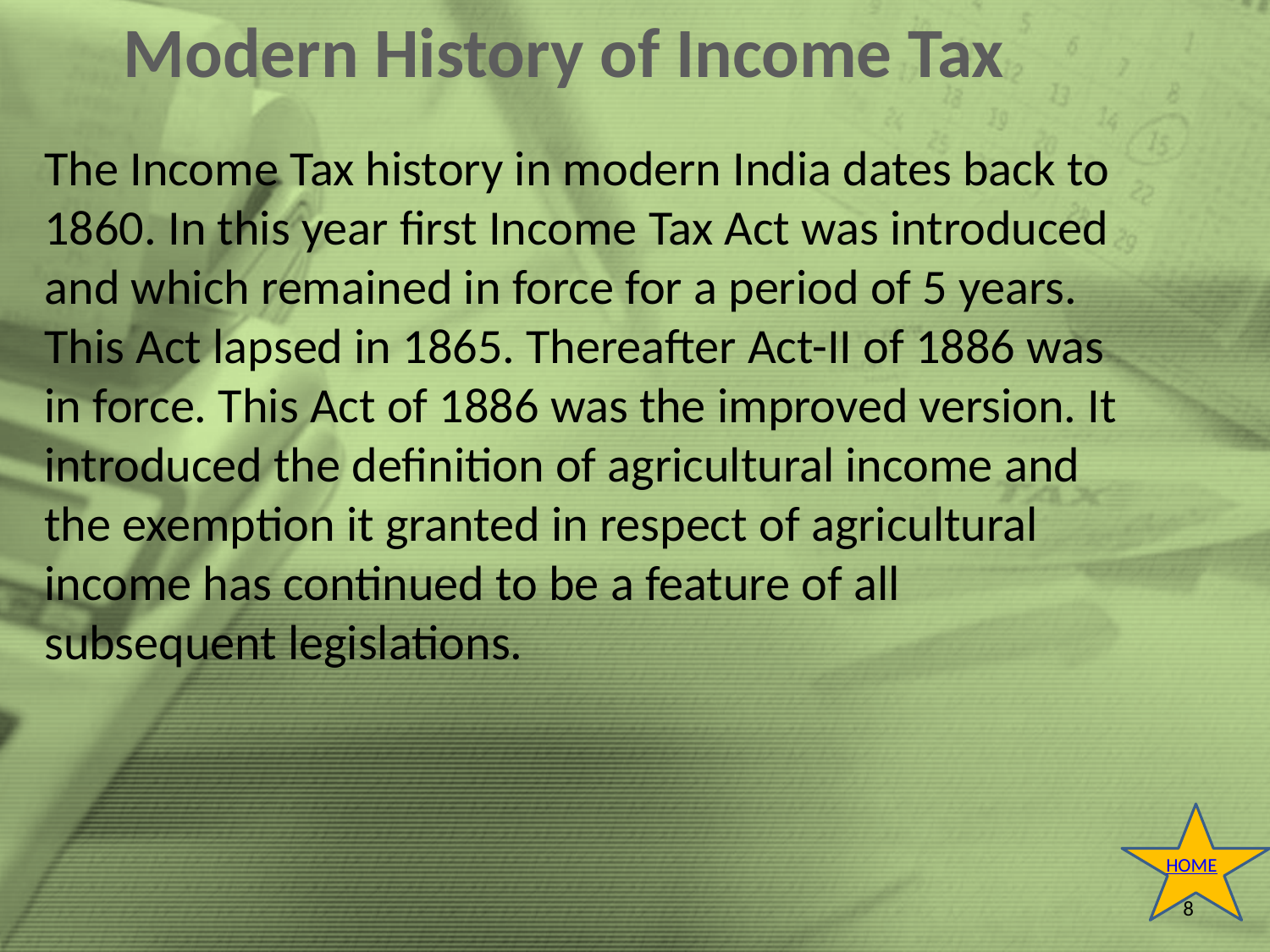

Modern History of Income Tax
The Income Tax history in modern India dates back to 1860. In this year first Income Tax Act was introduced and which remained in force for a period of 5 years. This Act lapsed in 1865. Thereafter Act-II of 1886 was in force. This Act of 1886 was the improved version. It introduced the definition of agricultural income and the exemption it granted in respect of agricultural income has continued to be a feature of all subsequent legislations.

HOME
8